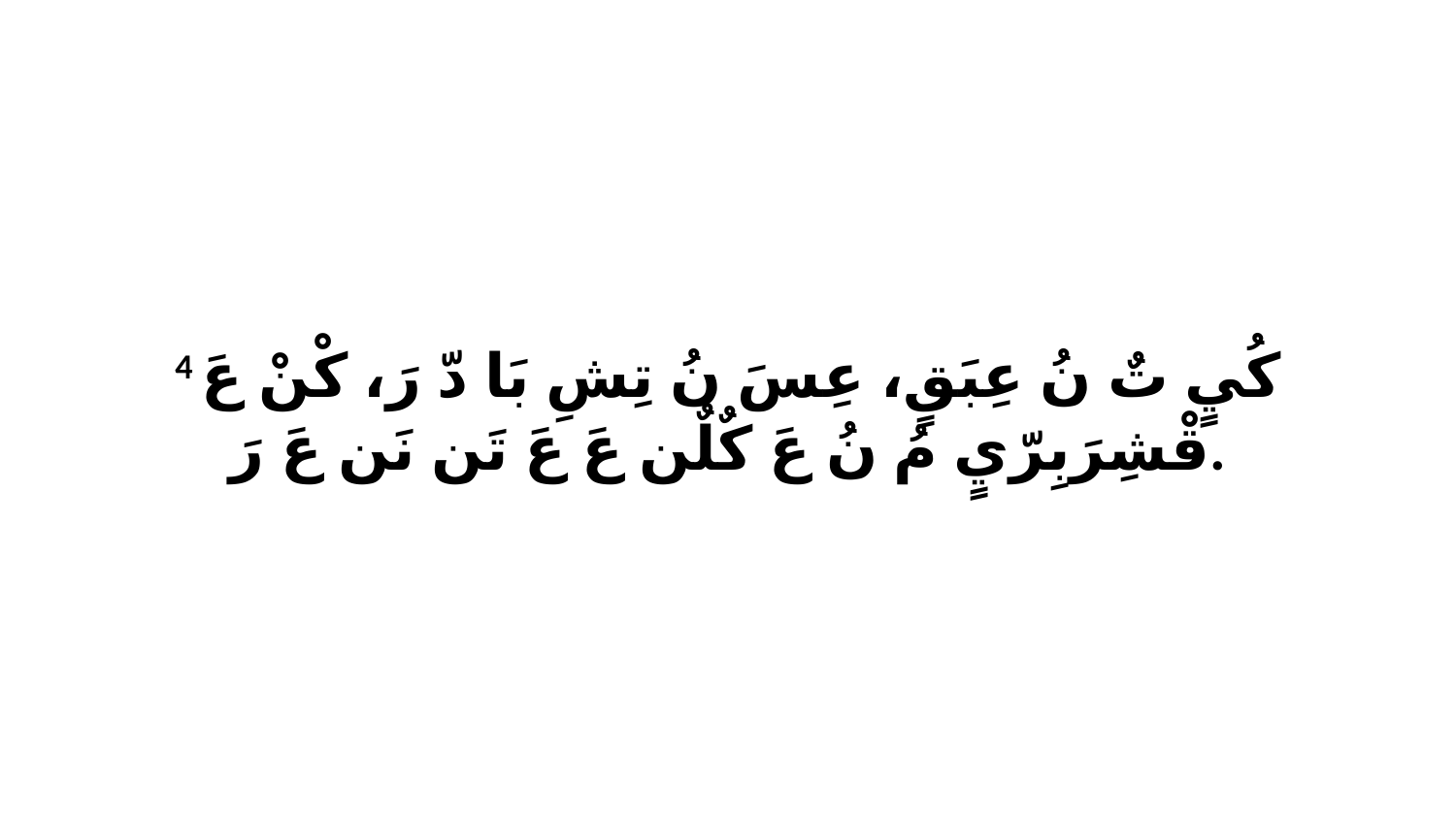

4 كُيٍ تٌ نُ عِبَقٍ، عِسَ نُ تِشِ بَا دّ رَ، كْنْ عَ قْشِرَبِرّيٍ مُ نُ عَ كٌلٌن عَ عَ تَن نَن عَ رَ.